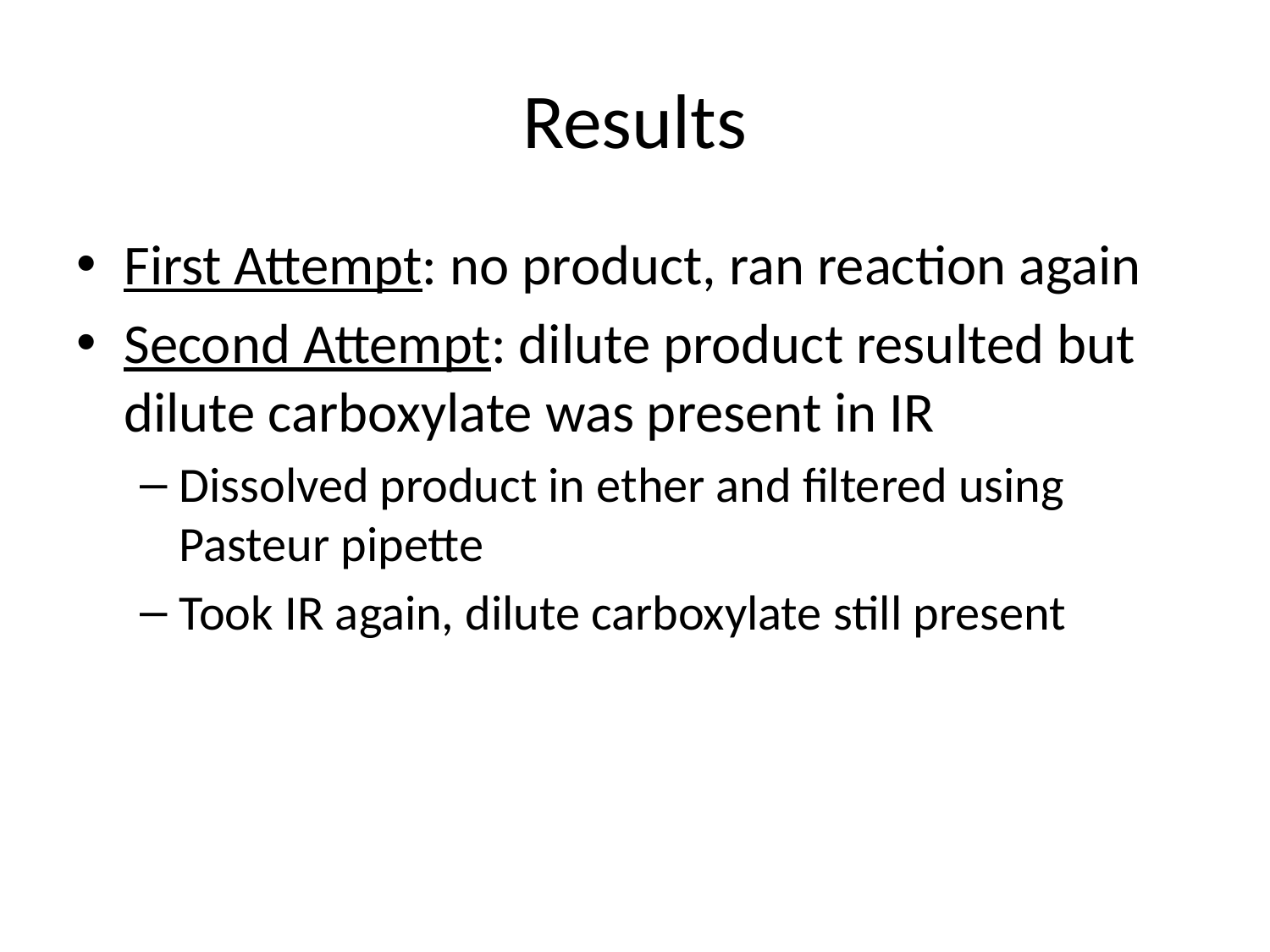

# Results
First Attempt: no product, ran reaction again
Second Attempt: dilute product resulted but dilute carboxylate was present in IR
Dissolved product in ether and filtered using Pasteur pipette
Took IR again, dilute carboxylate still present